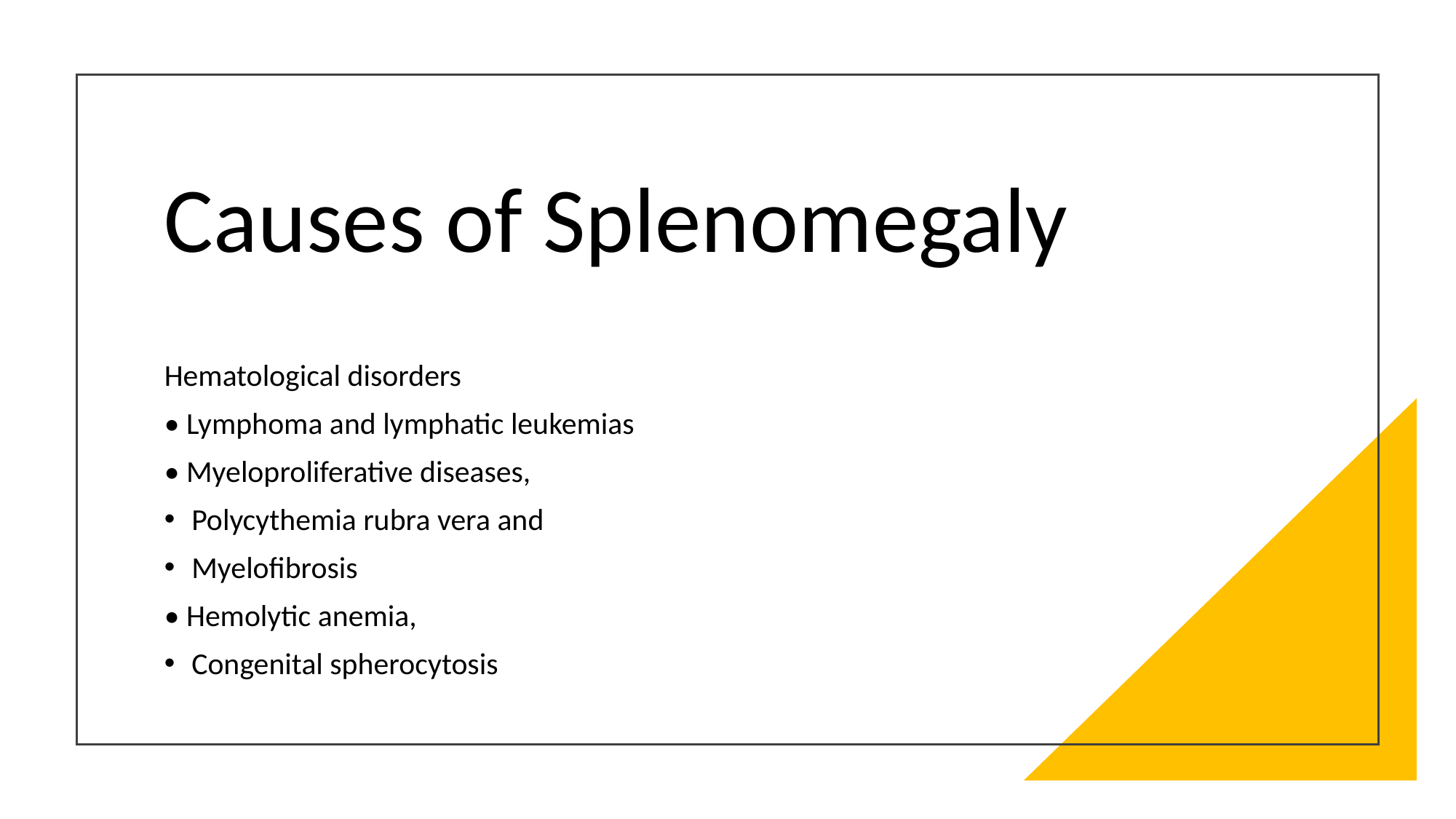

# Causes of Splenomegaly
Hematological disorders
• Lymphoma and lymphatic leukemias
• Myeloproliferative diseases,
Polycythemia rubra vera and
Myelofibrosis
• Hemolytic anemia,
Congenital spherocytosis